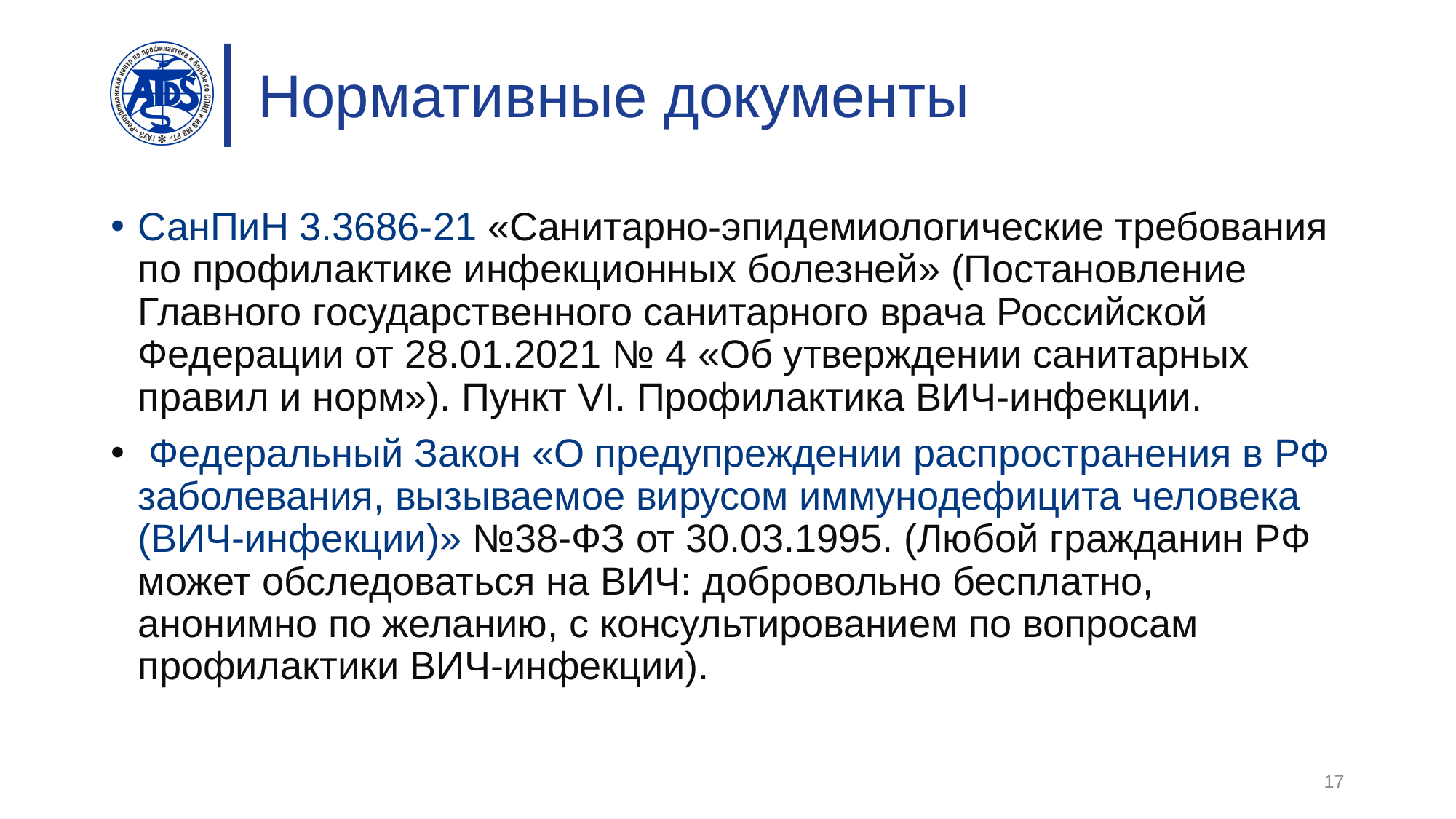

# Нормативные документы
СанПиН 3.3686-21 «Санитарно-эпидемиологические требования по профилактике инфекционных болезней» (Постановление Главного государственного санитарного врача Российской Федерации от 28.01.2021 № 4 «Об утверждении санитарных правил и норм»). Пункт VI. Профилактика ВИЧ-инфекции.
 Федеральный Закон «О предупреждении распространения в РФ заболевания, вызываемое вирусом иммунодефицита человека (ВИЧ-инфекции)» №38-ФЗ от 30.03.1995. (Любой гражданин РФ может обследоваться на ВИЧ: добровольно бесплатно, анонимно по желанию, с консультированием по вопросам профилактики ВИЧ-инфекции).

17